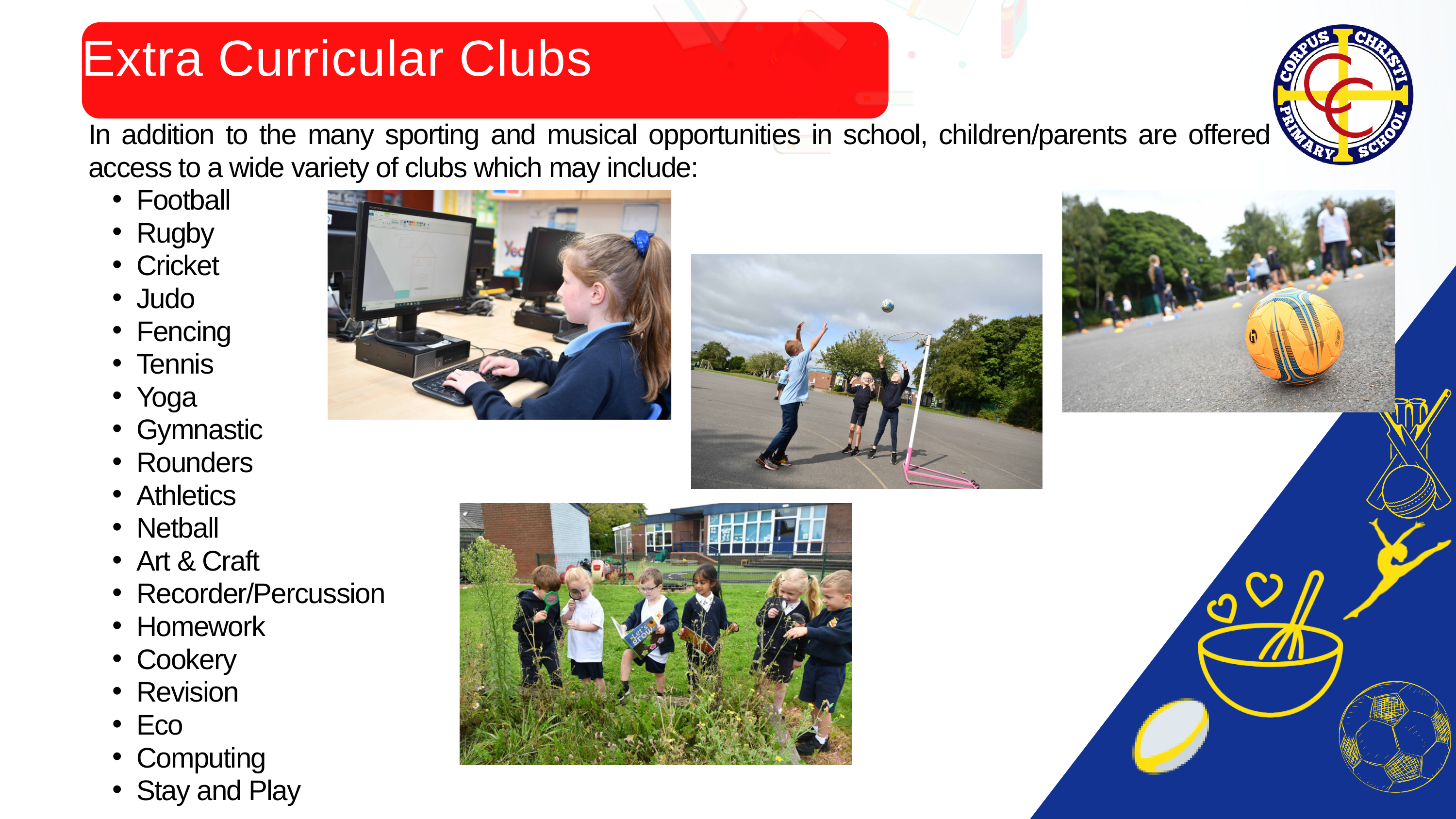

Extra Curricular Clubs
In addition to the many sporting and musical opportunities in school, children/parents are offered access to a wide variety of clubs which may include:
Football
Rugby
Cricket
Judo
Fencing
Tennis
Yoga
Gymnastic
Rounders
Athletics
Netball
Art & Craft
Recorder/Percussion
Homework
Cookery
Revision
Eco
Computing
Stay and Play